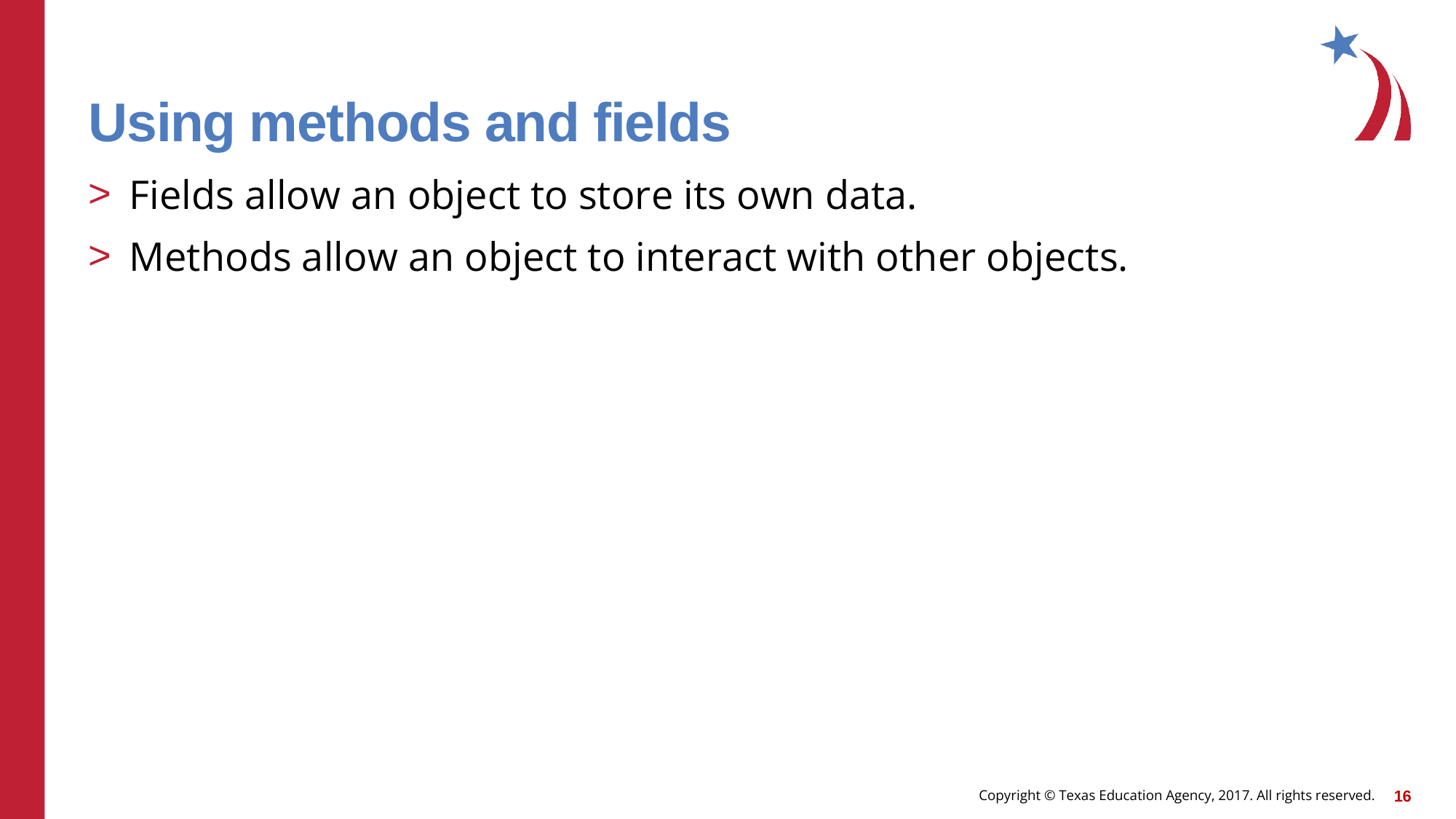

# Using methods and fields
Fields allow an object to store its own data.
Methods allow an object to interact with other objects.